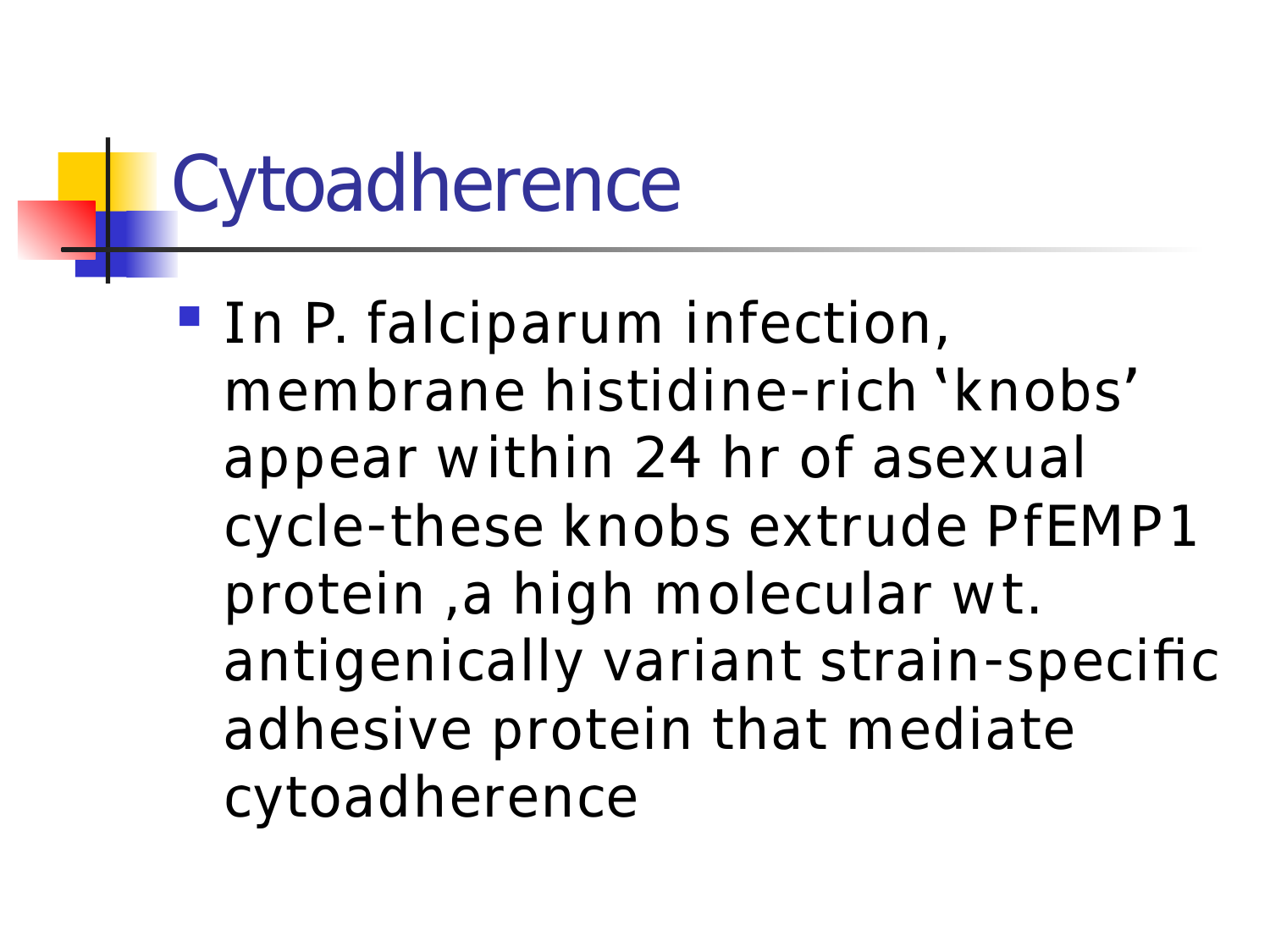

# Cytoadherence
In P. falciparum infection, membrane histidine-rich ‘knobs’ appear within 24 hr of asexual cycle-these knobs extrude PfEMP1 protein ,a high molecular wt. antigenically variant strain-specific adhesive protein that mediate cytoadherence